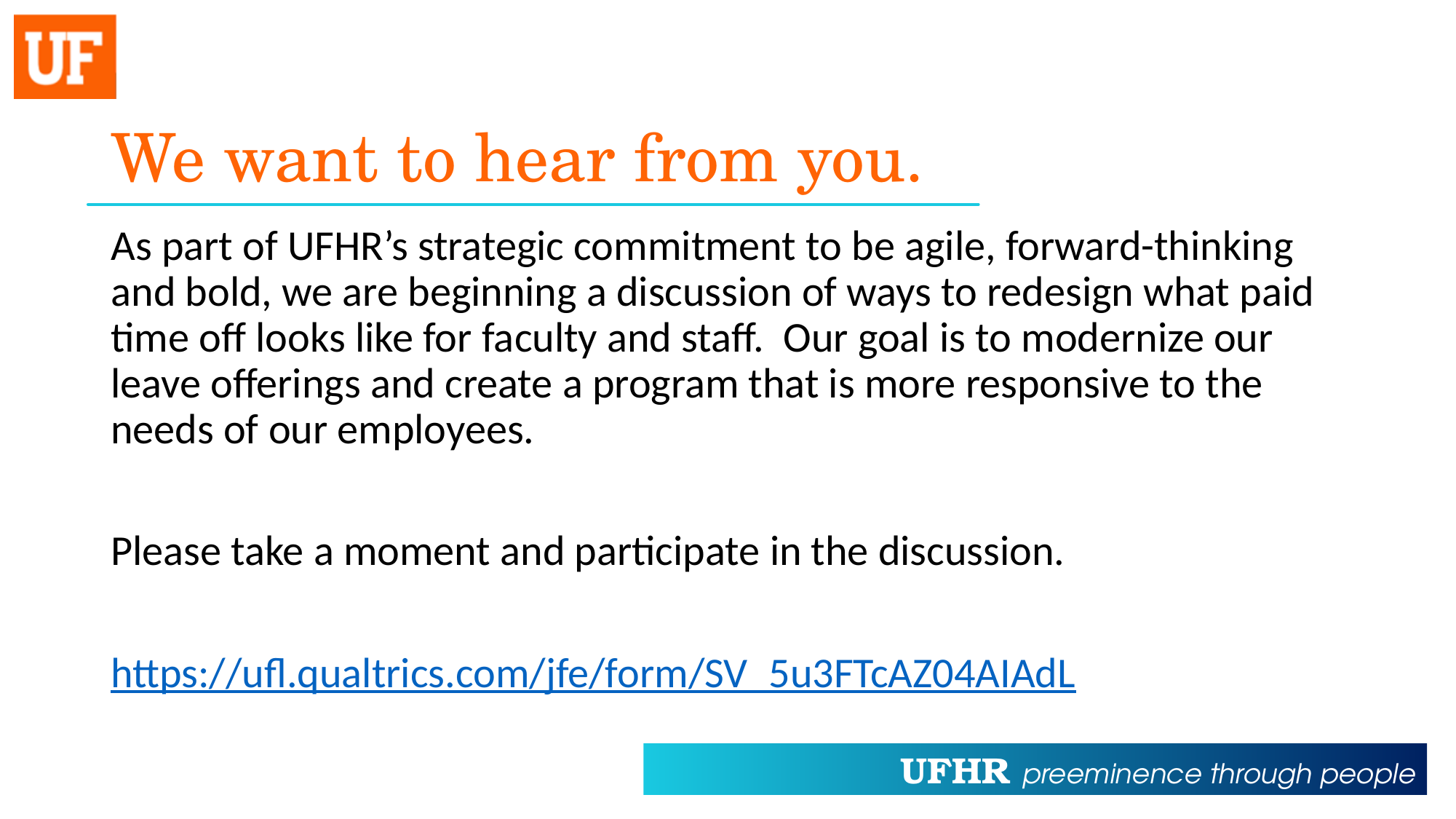

# We want to hear from you.
As part of UFHR’s strategic commitment to be agile, forward-thinking and bold, we are beginning a discussion of ways to redesign what paid time off looks like for faculty and staff.  Our goal is to modernize our leave offerings and create a program that is more responsive to the needs of our employees.

Please take a moment and participate in the discussion.

https://ufl.qualtrics.com/jfe/form/SV_5u3FTcAZ04AIAdL